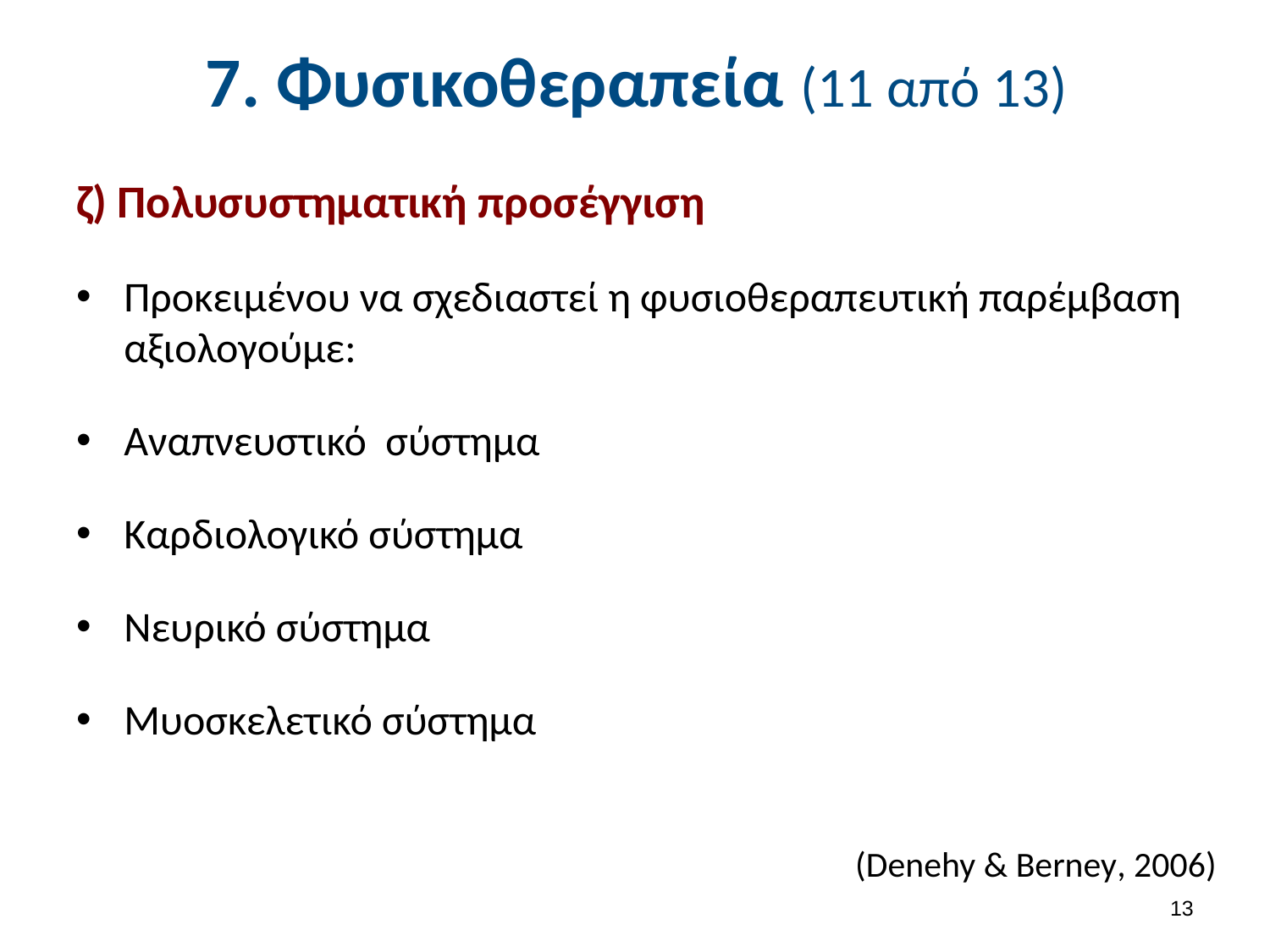

# 7. Φυσικοθεραπεία (11 από 13)
ζ) Πολυσυστηματική προσέγγιση
Προκειμένου να σχεδιαστεί η φυσιοθεραπευτική παρέμβαση αξιολογούμε:
Αναπνευστικό  σύστημα
Καρδιολογικό σύστημα
Νευρικό σύστημα
Μυοσκελετικό σύστημα

(Denehy & Berney, 2006)
13